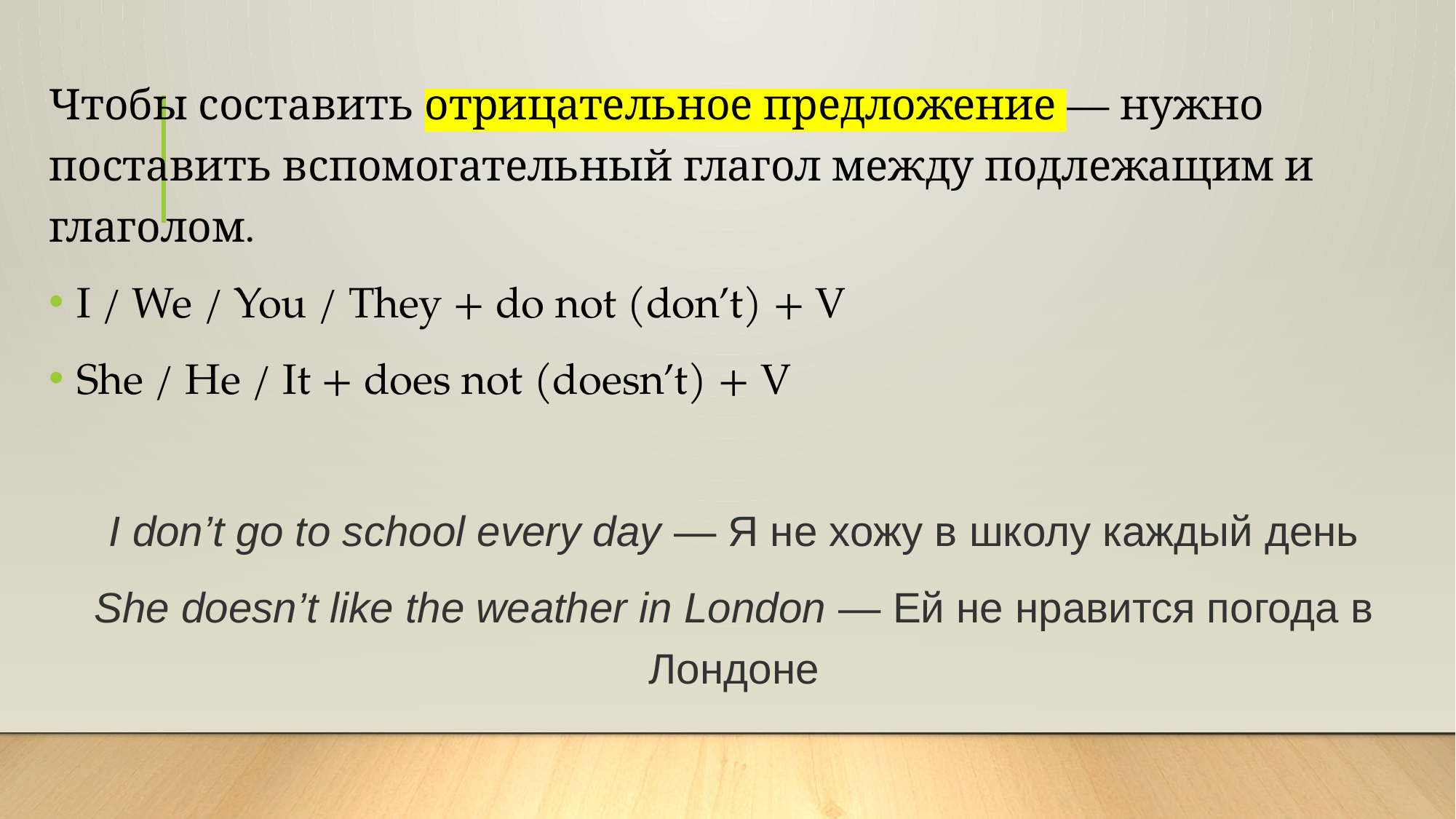

Чтобы составить отрицательное предложение — нужно поставить вспомогательный глагол между подлежащим и глаголом.
I / We / You / They + do not (don’t) + V
She / He / It + does not (doesn’t) + V

I don’t go to school every day — Я не хожу в школу каждый день
She doesn’t like the weather in London — Ей не нравится погода в Лондоне